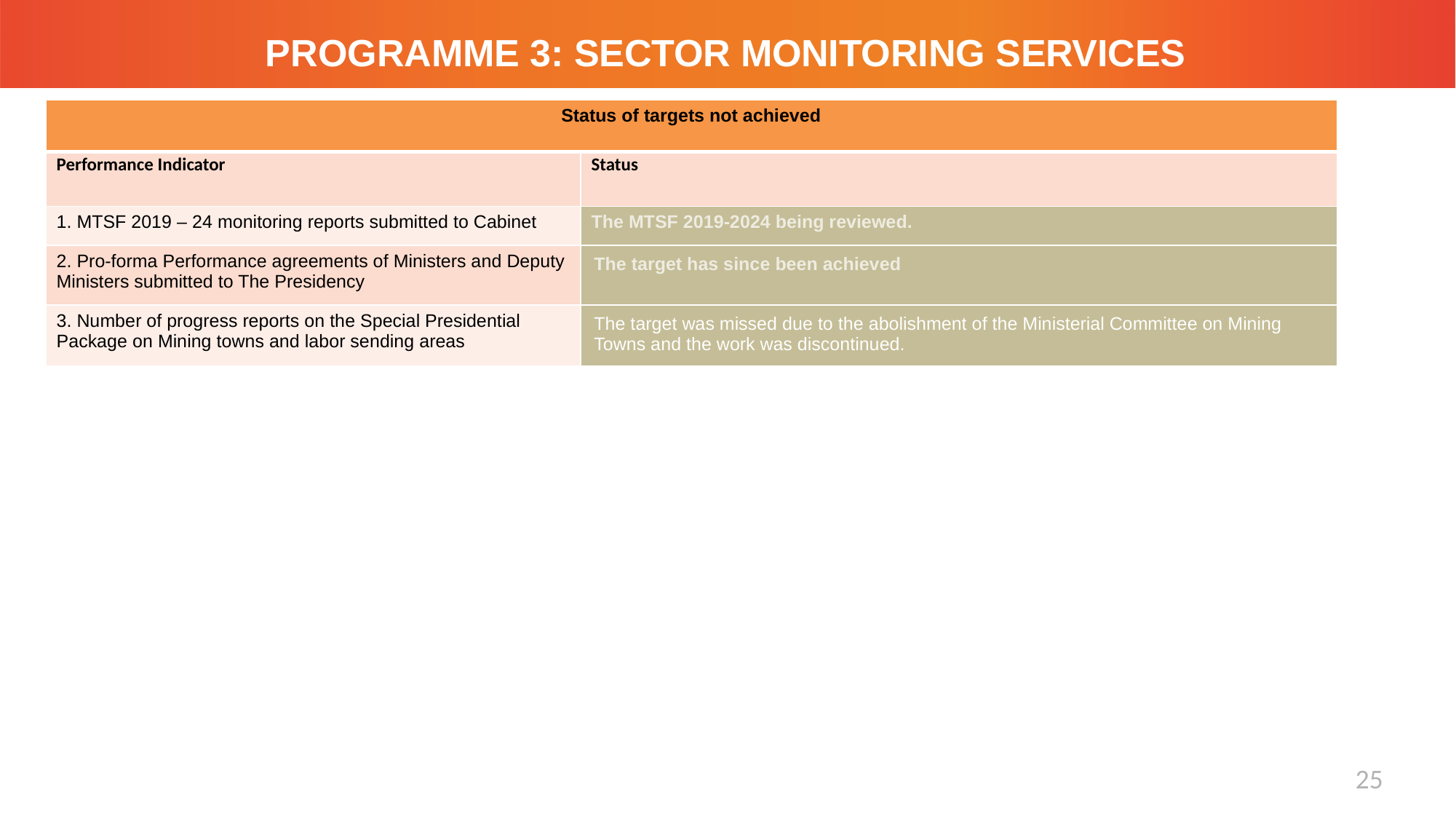

# PROGRAMME 3: SECTOR MONITORING SERVICES
| Status of targets not achieved |  |
| --- | --- |
| Performance Indicator | Status |
| 1. MTSF 2019 – 24 monitoring reports submitted to Cabinet | The MTSF 2019-2024 being reviewed. |
| 2. Pro-forma Performance agreements of Ministers and Deputy Ministers submitted to The Presidency | The target has since been achieved |
| 3. Number of progress reports on the Special Presidential Package on Mining towns and labor sending areas | The target was missed due to the abolishment of the Ministerial Committee on Mining Towns and the work was discontinued. |
25